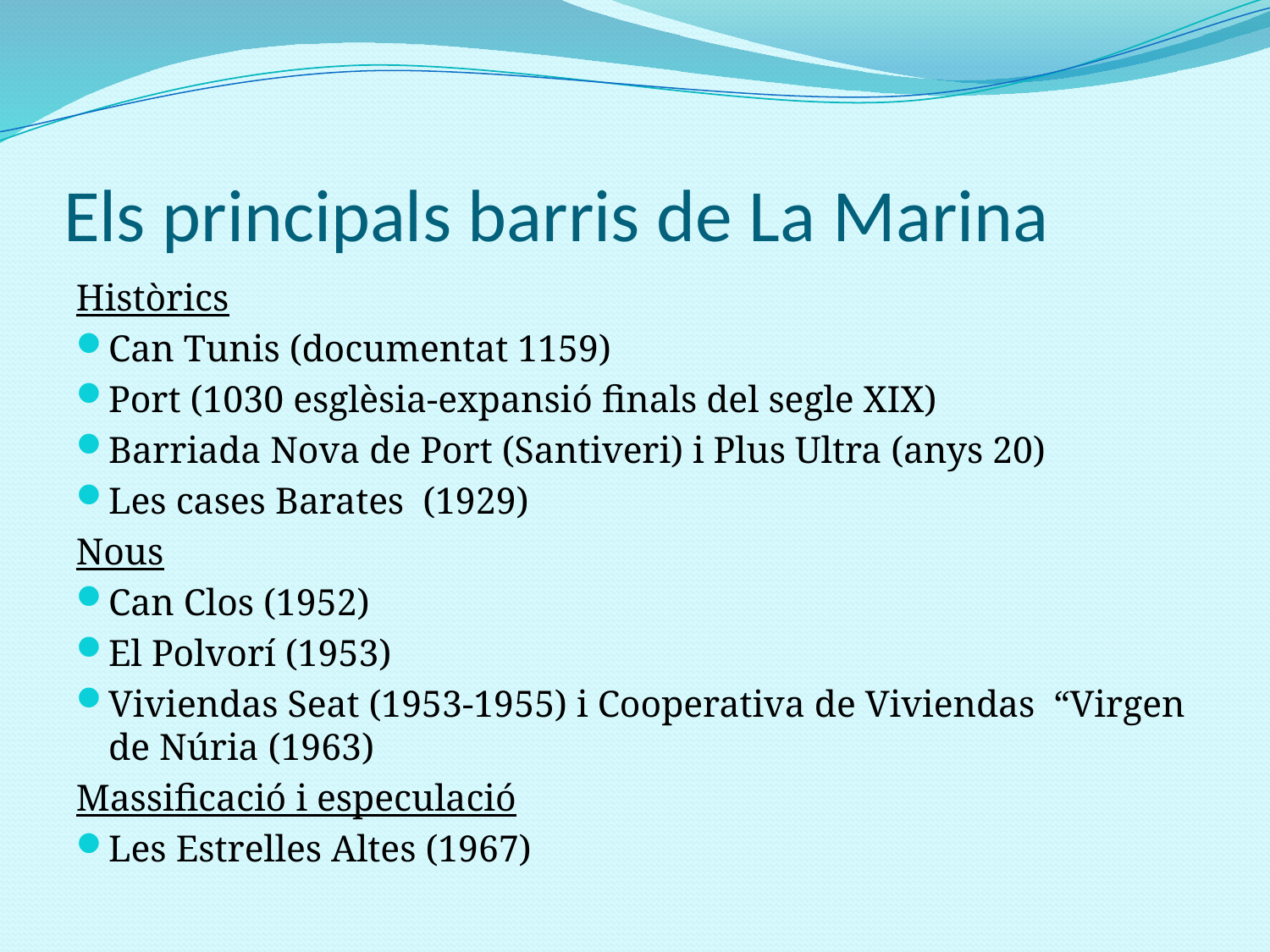

# Els principals barris de La Marina
Històrics
Can Tunis (documentat 1159)
Port (1030 esglèsia-expansió finals del segle XIX)
Barriada Nova de Port (Santiveri) i Plus Ultra (anys 20)
Les cases Barates  (1929)
Nous
Can Clos (1952)
El Polvorí (1953)
Viviendas Seat (1953-1955) i Cooperativa de Viviendas  “Virgen de Núria (1963)
Massificació i especulació
Les Estrelles Altes (1967)